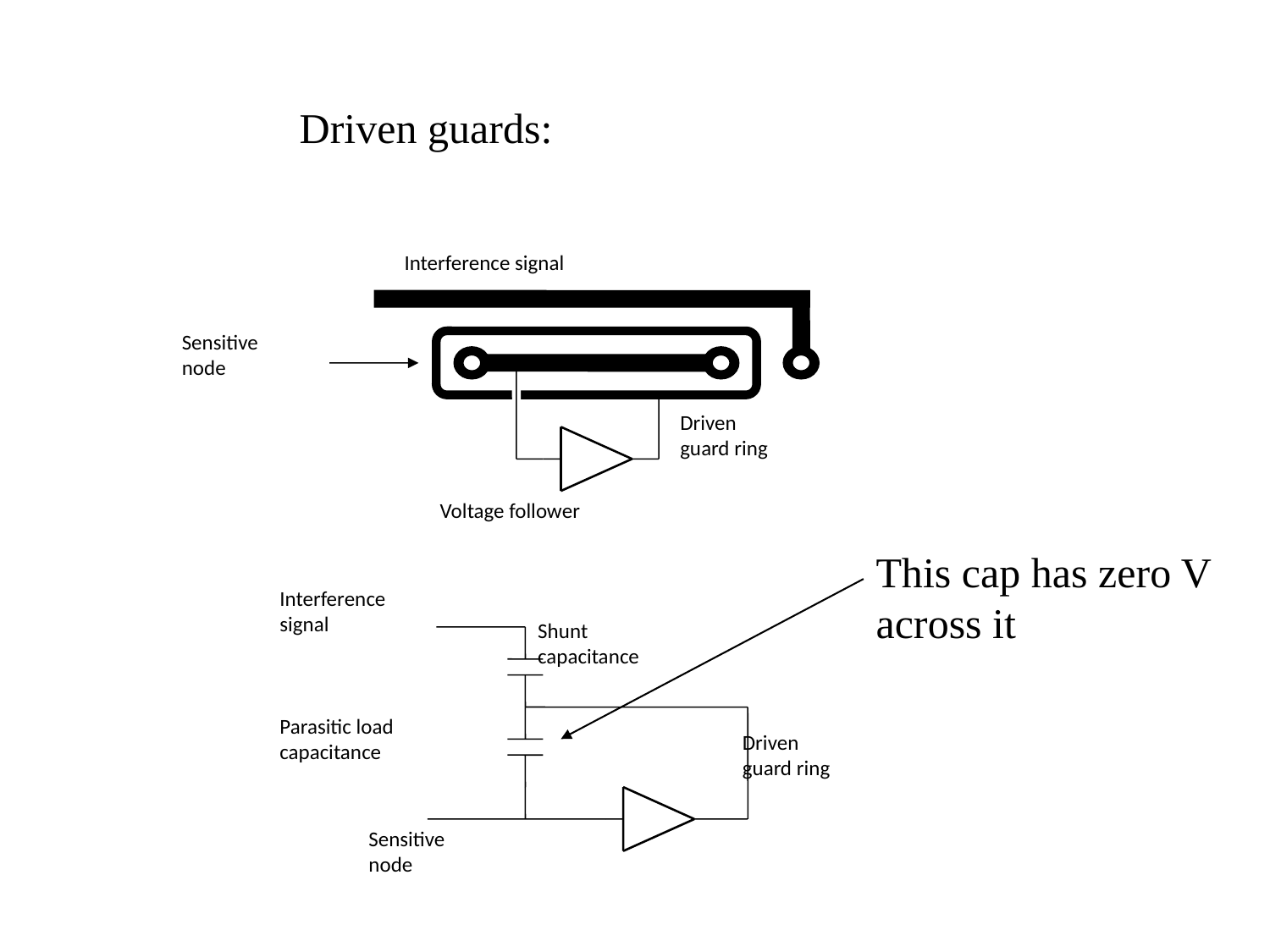

Driven guards:
Interference signal

Sensitive
node

Driven
guard ring

Voltage follower
Interference
signal
Shunt
capacitance

Parasitic load
capacitance

Driven
guard ring

Sensitive
node

This cap has zero V across it